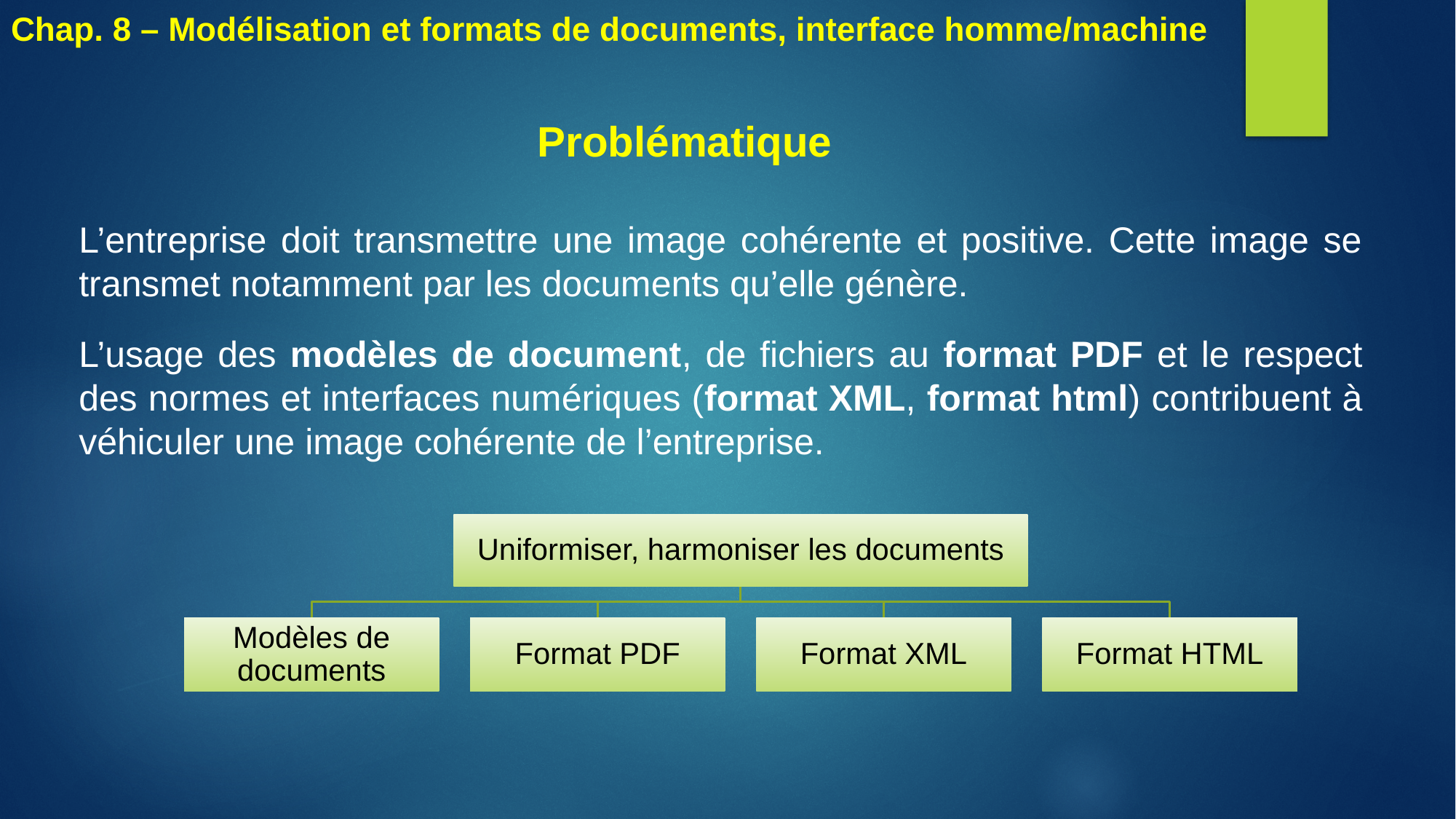

# Chap. 8 – Modélisation et formats de documents, interface homme/machine
Problématique
L’entreprise doit transmettre une image cohérente et positive. Cette image se transmet notamment par les documents qu’elle génère.
L’usage des modèles de document, de fichiers au format PDF et le respect des normes et interfaces numériques (format XML, format html) contribuent à véhiculer une image cohérente de l’entreprise.
Uniformiser, harmoniser les documents
Modèles de documents
Format PDF
Format XML
Format HTML